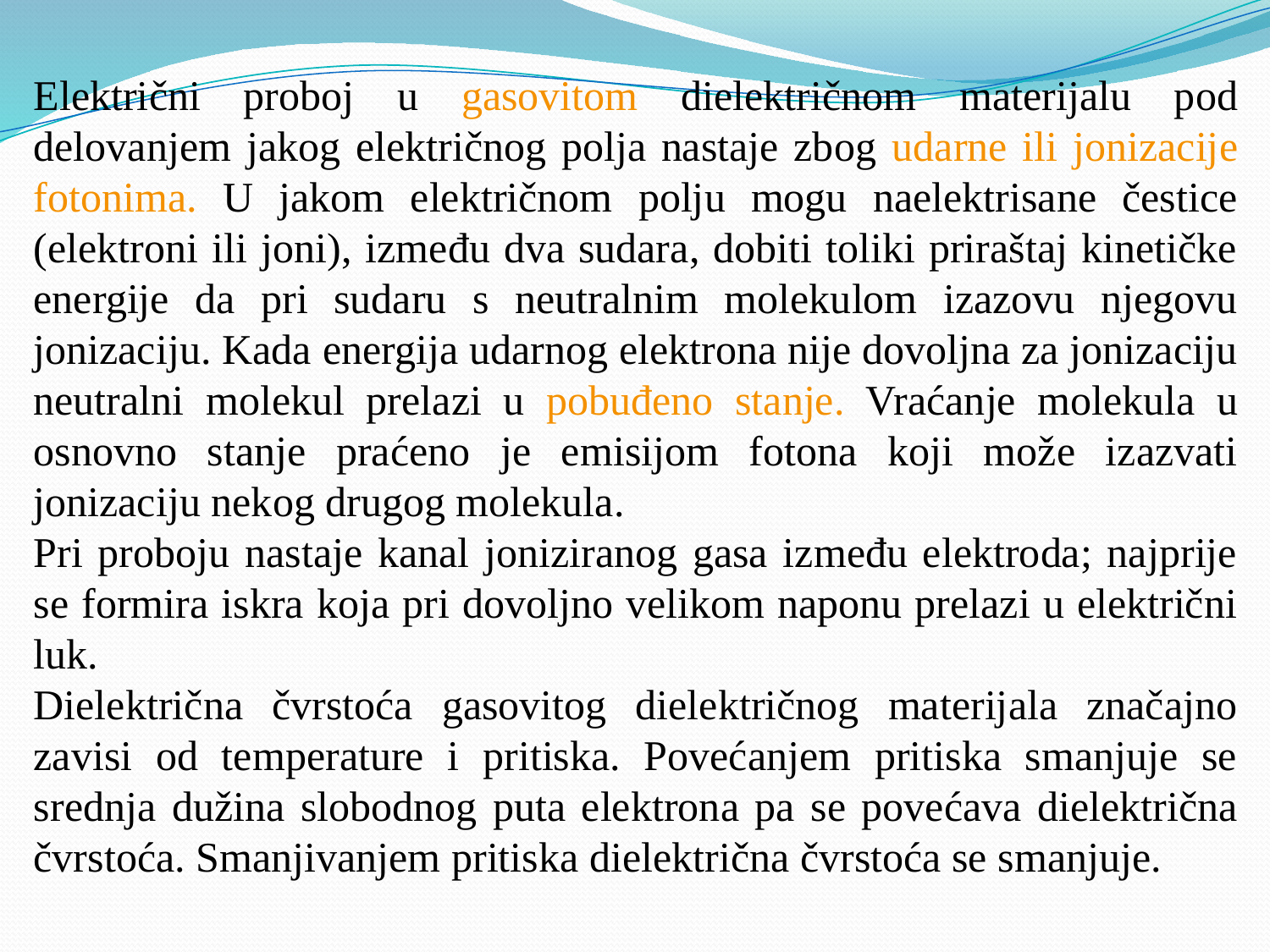

Električni proboj u gasovitom dielektričnom materijalu pod delovanjem jakog električnog polja nastaje zbog udarne ili jonizacije fotonima. U jakom električnom polju mogu naelektrisane čestice (elektroni ili joni), između dva sudara, dobiti toliki priraštaj kinetičke energije da pri sudaru s neutralnim molekulom izazovu njegovu jonizaciju. Kada energija udarnog elektrona nije dovoljna za jonizaciju neutralni molekul prelazi u pobuđeno stanje. Vraćanje molekula u osnovno stanje praćeno je emisijom fotona koji može izazvati jonizaciju nekog drugog molekula.
Pri proboju nastaje kanal joniziranog gasa između elektroda; najprije se formira iskra koja pri dovoljno velikom naponu prelazi u električni luk.
Dielektrična čvrstoća gasovitog dielektričnog materijala značajno zavisi od temperature i pritiska. Povećanjem pritiska smanjuje se srednja dužina slobodnog puta elektrona pa se povećava dielektrična čvrstoća. Smanjivanjem pritiska dielektrična čvrstoća se smanjuje.